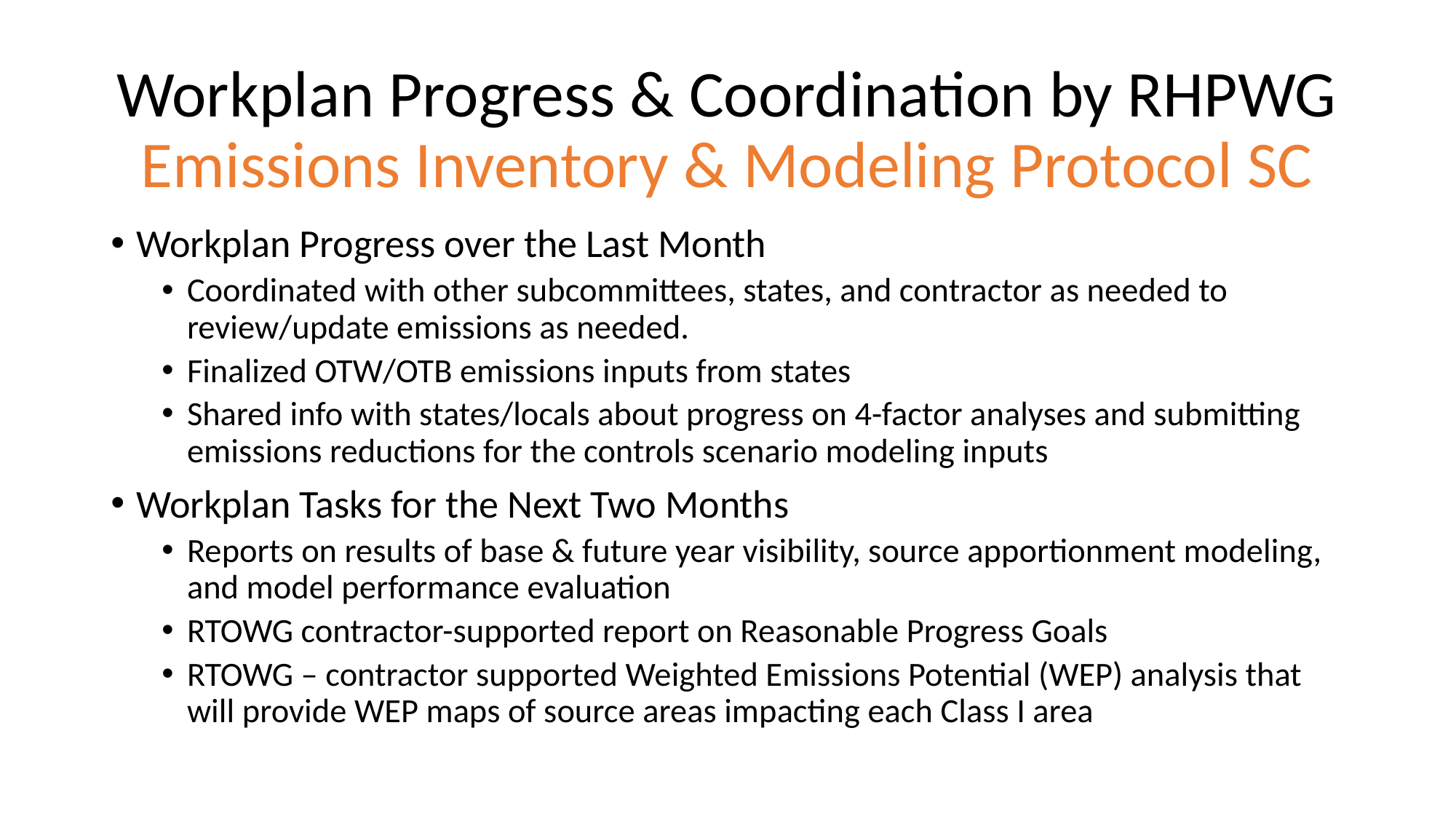

# Workplan Progress & Coordination by RHPWG Emissions Inventory & Modeling Protocol SC
Workplan Progress over the Last Month
Coordinated with other subcommittees, states, and contractor as needed to review/update emissions as needed.
Finalized OTW/OTB emissions inputs from states
Shared info with states/locals about progress on 4-factor analyses and submitting emissions reductions for the controls scenario modeling inputs
Workplan Tasks for the Next Two Months
Reports on results of base & future year visibility, source apportionment modeling, and model performance evaluation
RTOWG contractor-supported report on Reasonable Progress Goals
RTOWG – contractor supported Weighted Emissions Potential (WEP) analysis that will provide WEP maps of source areas impacting each Class I area